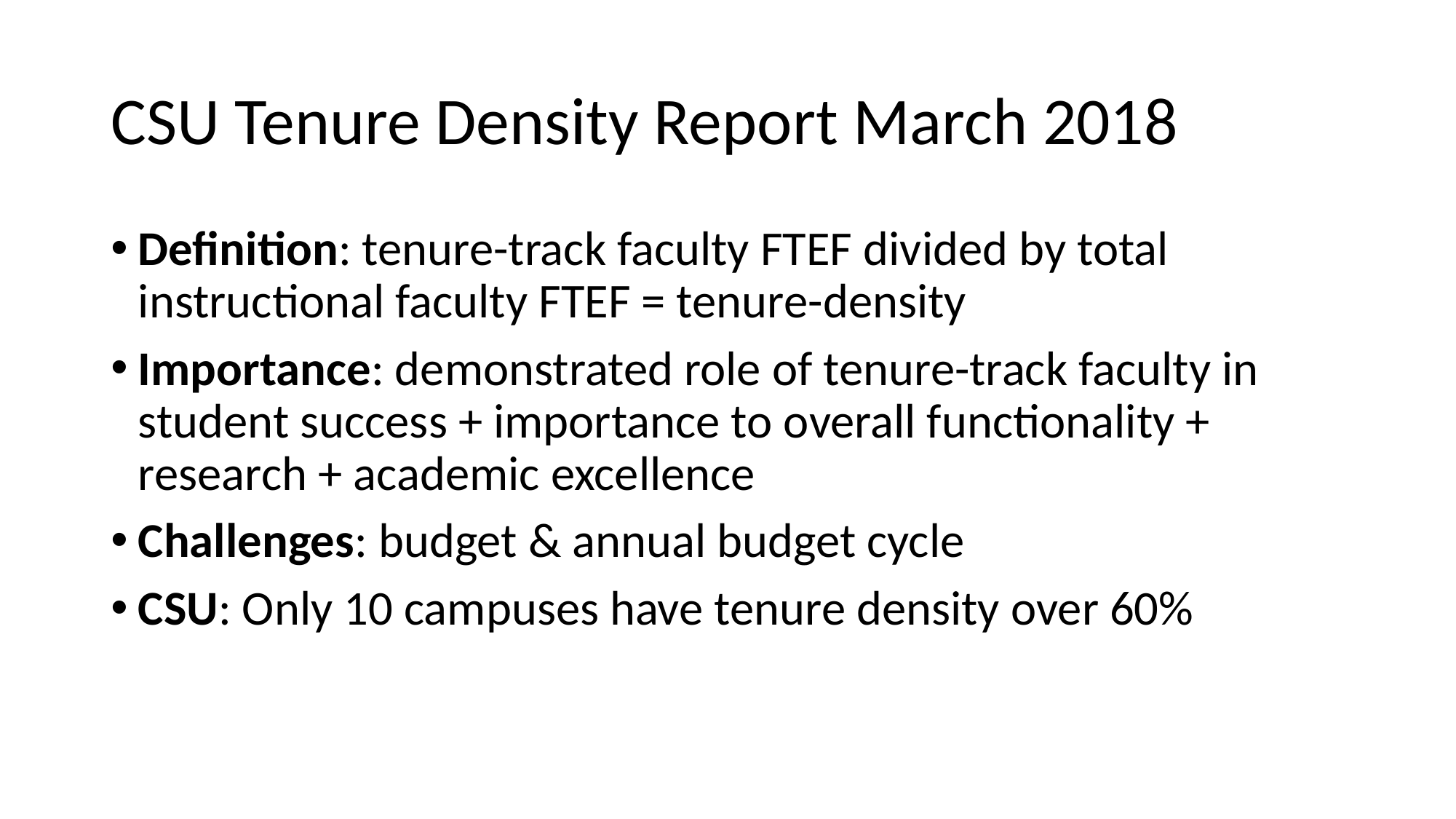

# CSU Tenure Density Report March 2018
Definition: tenure-track faculty FTEF divided by total instructional faculty FTEF = tenure-density
Importance: demonstrated role of tenure-track faculty in student success + importance to overall functionality + research + academic excellence
Challenges: budget & annual budget cycle
CSU: Only 10 campuses have tenure density over 60%